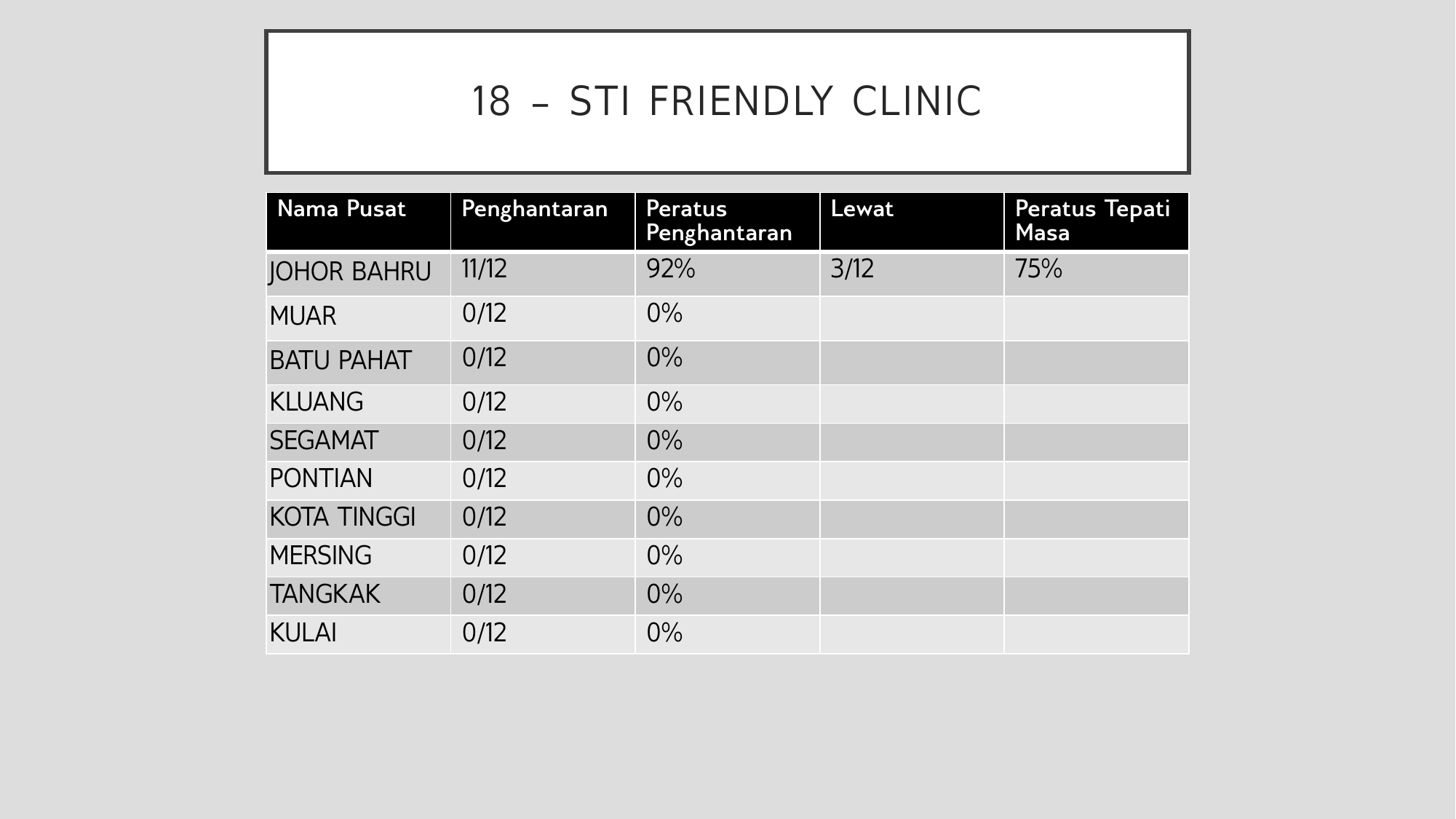

# 18 – STI FRIENDLY CLINIC
| Nama Pusat | Penghantaran | Peratus Penghantaran | Lewat | Peratus Tepati Masa |
| --- | --- | --- | --- | --- |
| JOHOR BAHRU | 11/12 | 92% | 3/12 | 75% |
| MUAR | 0/12 | 0% |  |  |
| BATU PAHAT | 0/12 | 0% |  |  |
| KLUANG | 0/12 | 0% |  |  |
| SEGAMAT | 0/12 | 0% |  |  |
| PONTIAN | 0/12 | 0% |  |  |
| KOTA TINGGI | 0/12 | 0% |  |  |
| MERSING | 0/12 | 0% |  |  |
| TANGKAK | 0/12 | 0% |  |  |
| KULAI | 0/12 | 0% |  |  |